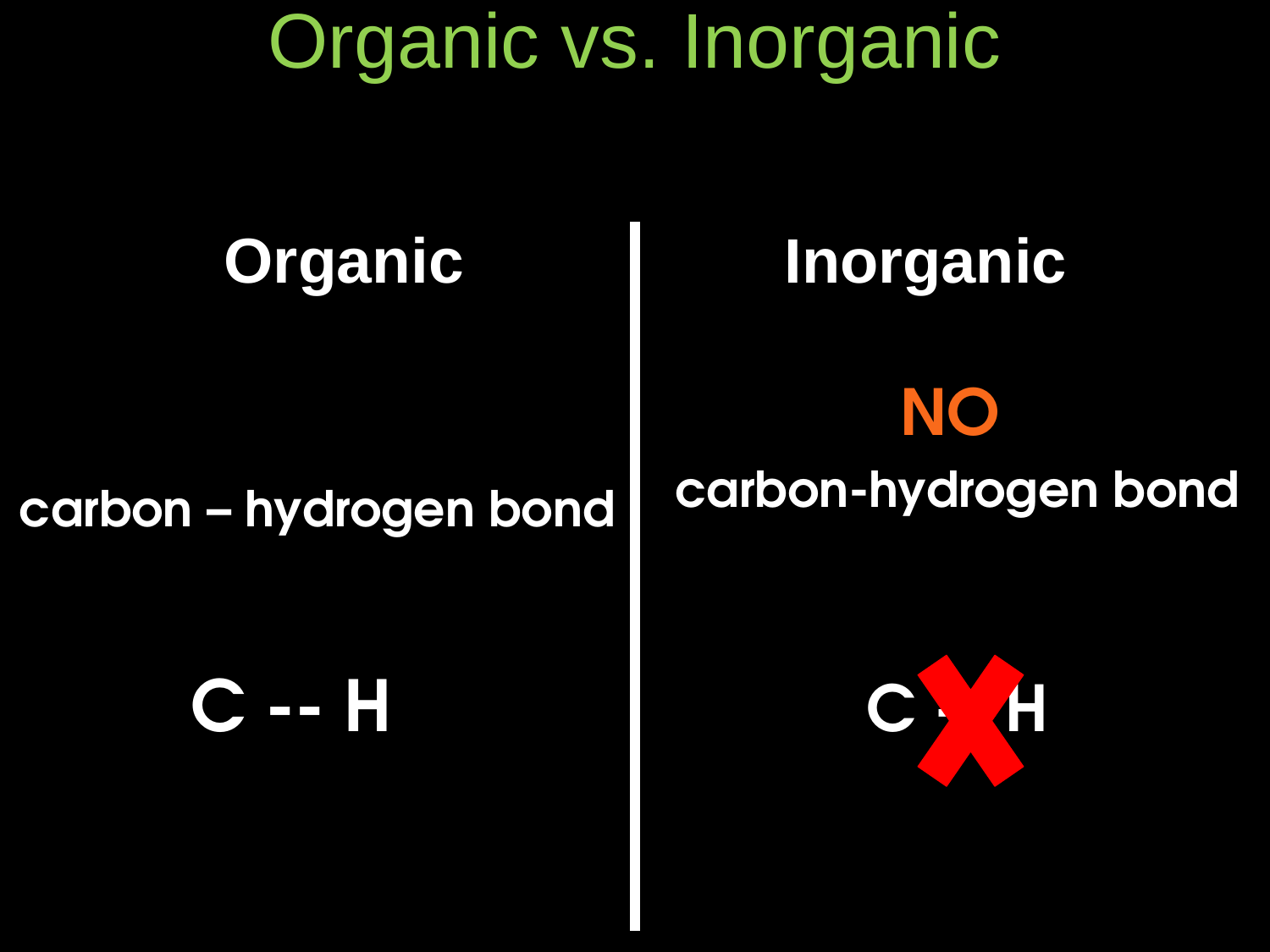

# Organic vs. Inorganic
Organic
Inorganic

NO
carbon-hydrogen bond

C -- H

carbon – hydrogen bond

C -- H